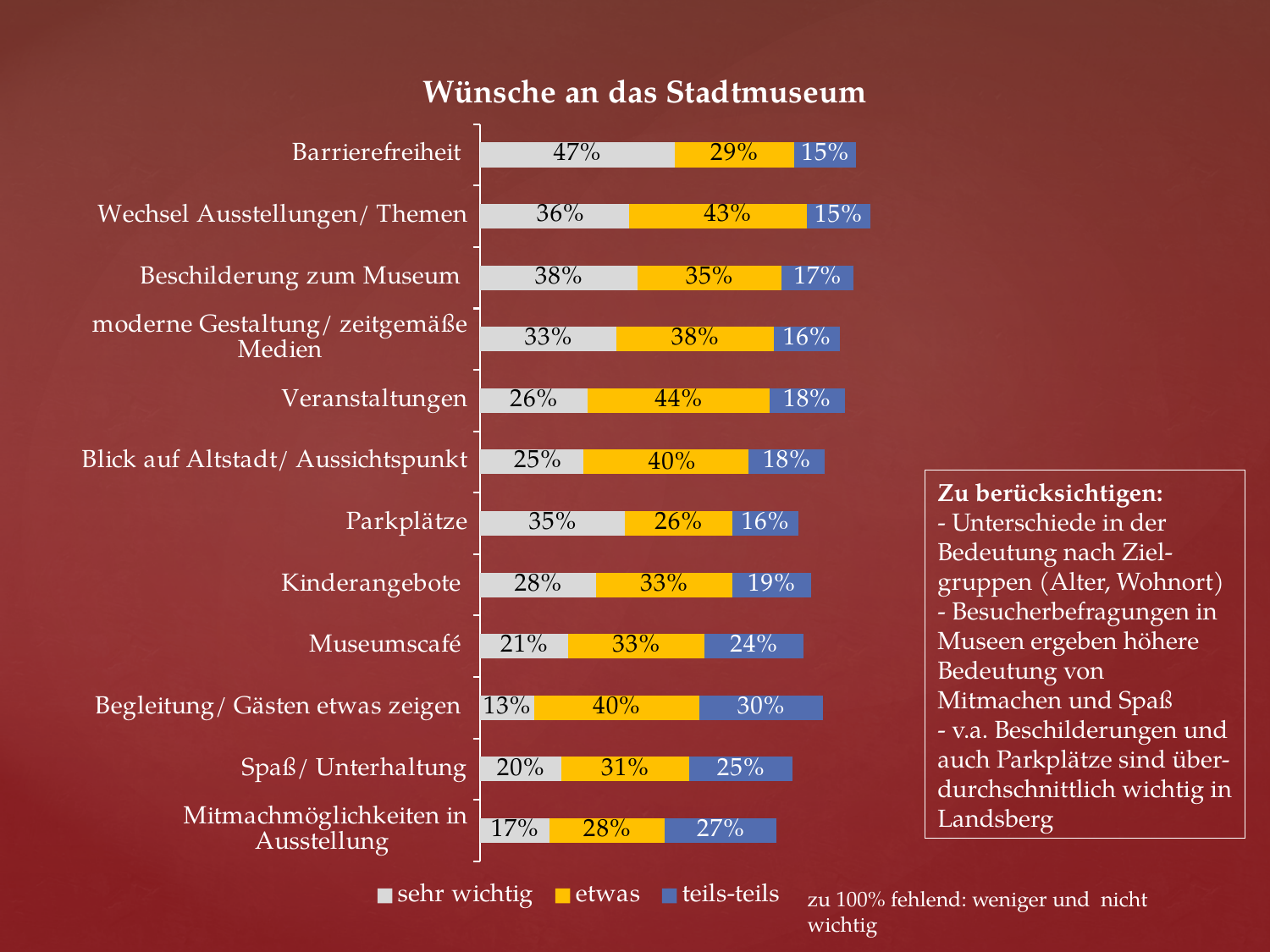

Wünsche an das Stadtmuseum

### Chart

| Category | sehr wichtig | etwas | teils-teils |
|---|---|---|---|
| Barrierefreiheit  | 0.47 | 0.29 | 0.15 |
| Wechsel Ausstellungen/ Themen | 0.36 | 0.43 | 0.1540983606557377 |
| Beschilderung zum Museum  | 0.38 | 0.35 | 0.1736111111111111 |
| moderne Gestaltung/ zeitgemäße Medien | 0.33 | 0.38 | 0.16129032258064516 |
| Veranstaltungen | 0.26 | 0.44 | 0.18257956448911222 |
| Blick auf Altstadt/ Aussichtspunkt | 0.25 | 0.4 | 0.18416523235800344 |
| Parkplätze | 0.35 | 0.26 | 0.16 |
| Kinderangebote  | 0.28 | 0.33 | 0.19 |
| Museumscafé  | 0.21237458193979933 | 0.33 | 0.24 |
| Begleitung/ Gästen etwas zeigen  | 0.13 | 0.4 | 0.3 |
| Spaß/ Unterhaltung | 0.19572953736654802 | 0.31 | 0.25 |
| Mitmachmöglichkeiten in Ausstellung  | 0.16725352112676056 | 0.28 | 0.27 |
Zu berücksichtigen:
- Unterschiede in der Bedeutung nach Ziel-gruppen (Alter, Wohnort)
- Besucherbefragungen in Museen ergeben höhere Bedeutung von Mitmachen und Spaß
- v.a. Beschilderungen und auch Parkplätze sind über-durchschnittlich wichtig in Landsberg
zu 100% fehlend: weniger und  nicht wichtig